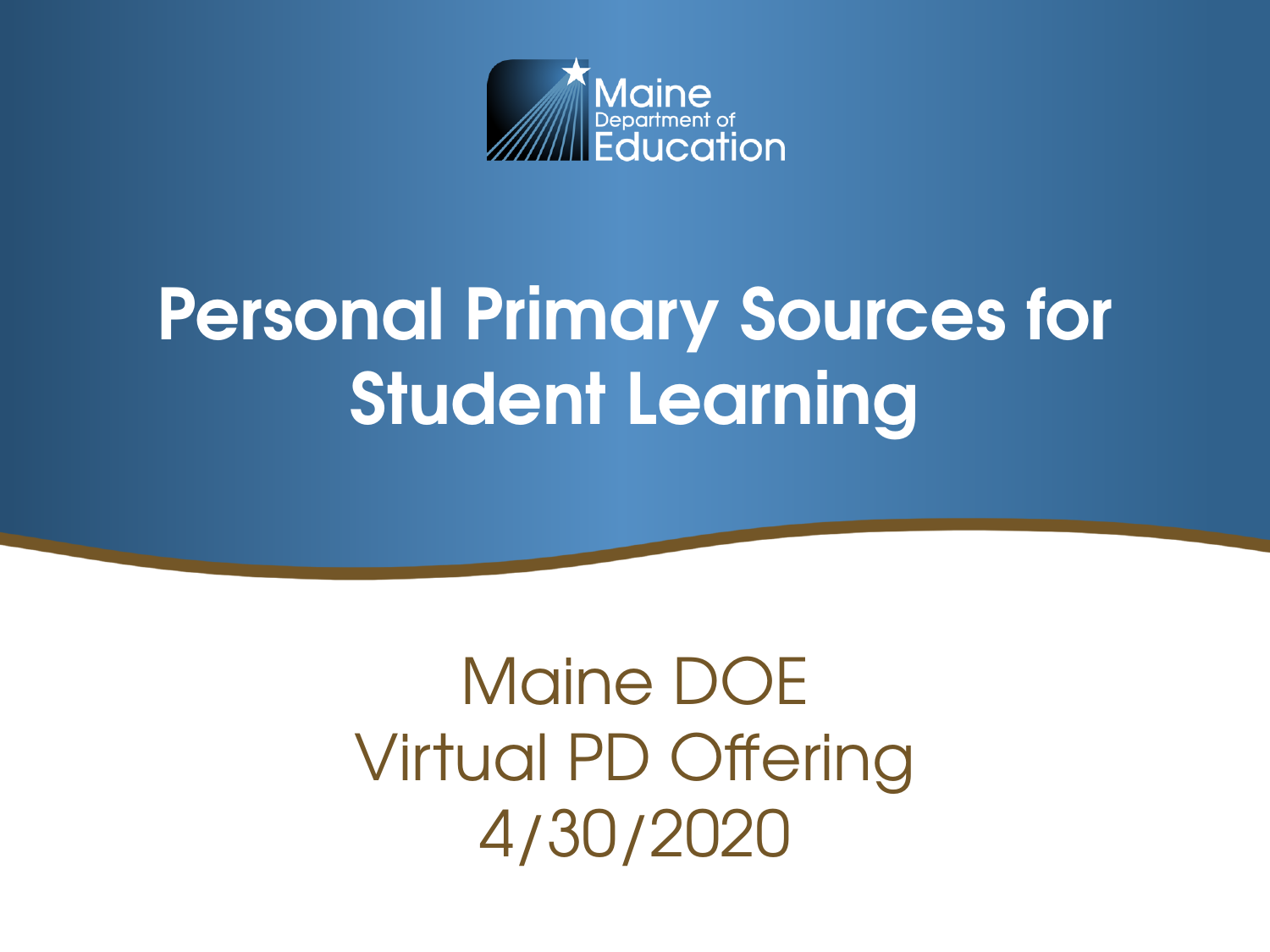

# Personal Primary Sources for Student Learning
Maine DOE
Virtual PD Offering
4/30/2020